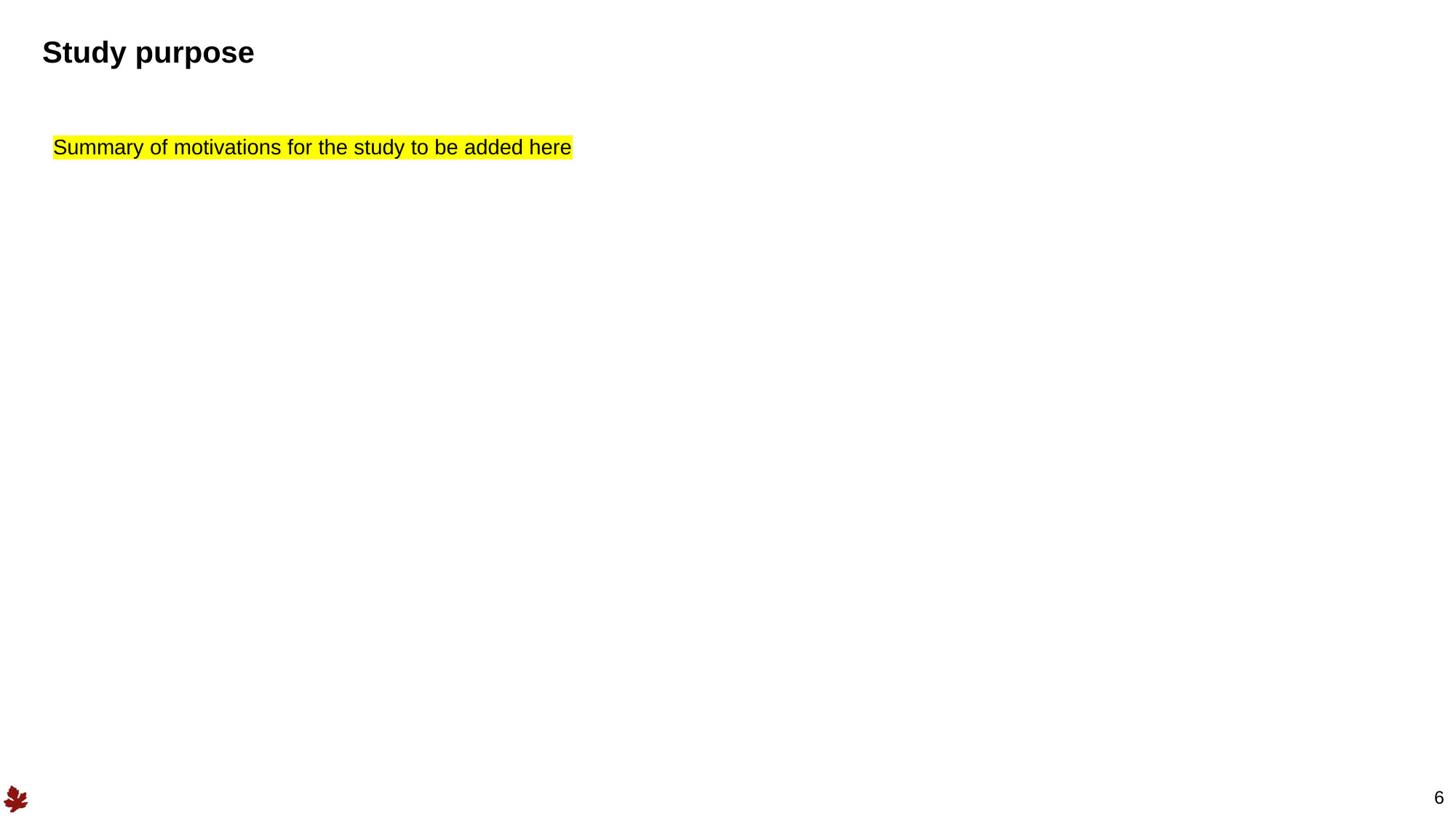

# Study purpose
Summary of motivations for the study to be added here

6